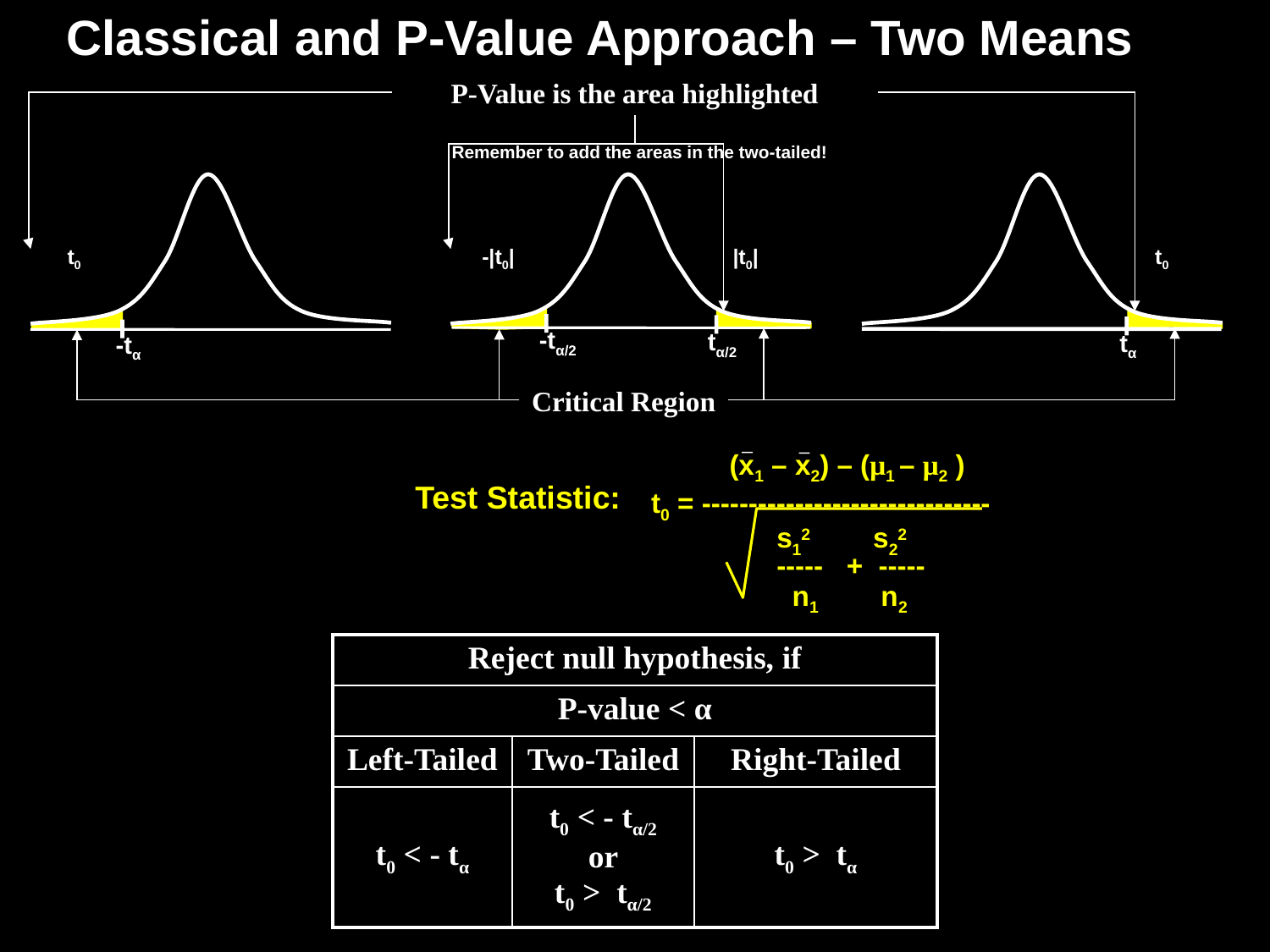

Classical and P-Value Approach – Two Means
P-Value is the area highlighted
Remember to add the areas in the two-tailed!

-tα

-tα/2
tα/2

tα
-|t0|
|t0|
t0
t0
Critical Region
          (x1 – x2) – (μ1 – μ2 )
t0 = -------------------------------
                s12        s22
                -----   +  -----
                  n1        n2

Test Statistic:
| Reject null hypothesis, if |  |  |
| --- | --- | --- |
| P-value < α |  |  |
| Left-Tailed | Two-Tailed | Right-Tailed |
| t0 < - tα | t0 < - tα/2 or t0 > tα/2 | t0 > tα |